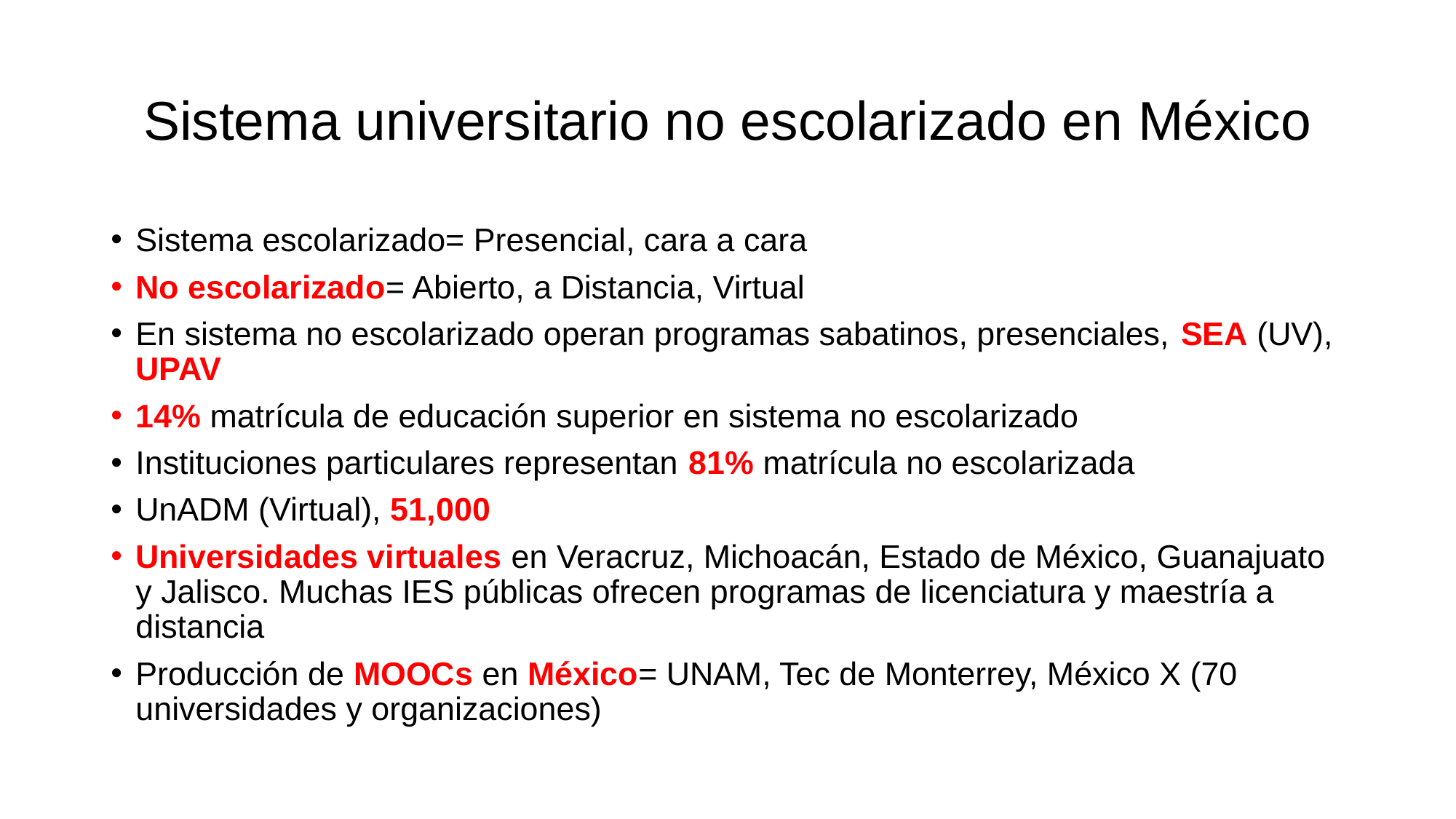

# Sistema universitario no escolarizado en México
Sistema escolarizado= Presencial, cara a cara
No escolarizado= Abierto, a Distancia, Virtual
En sistema no escolarizado operan programas sabatinos, presenciales, SEA (UV), UPAV
14% matrícula de educación superior en sistema no escolarizado
Instituciones particulares representan 81% matrícula no escolarizada
UnADM (Virtual), 51,000
Universidades virtuales en Veracruz, Michoacán, Estado de México, Guanajuato y Jalisco. Muchas IES públicas ofrecen programas de licenciatura y maestría a distancia
Producción de MOOCs en México= UNAM, Tec de Monterrey, México X (70 universidades y organizaciones)